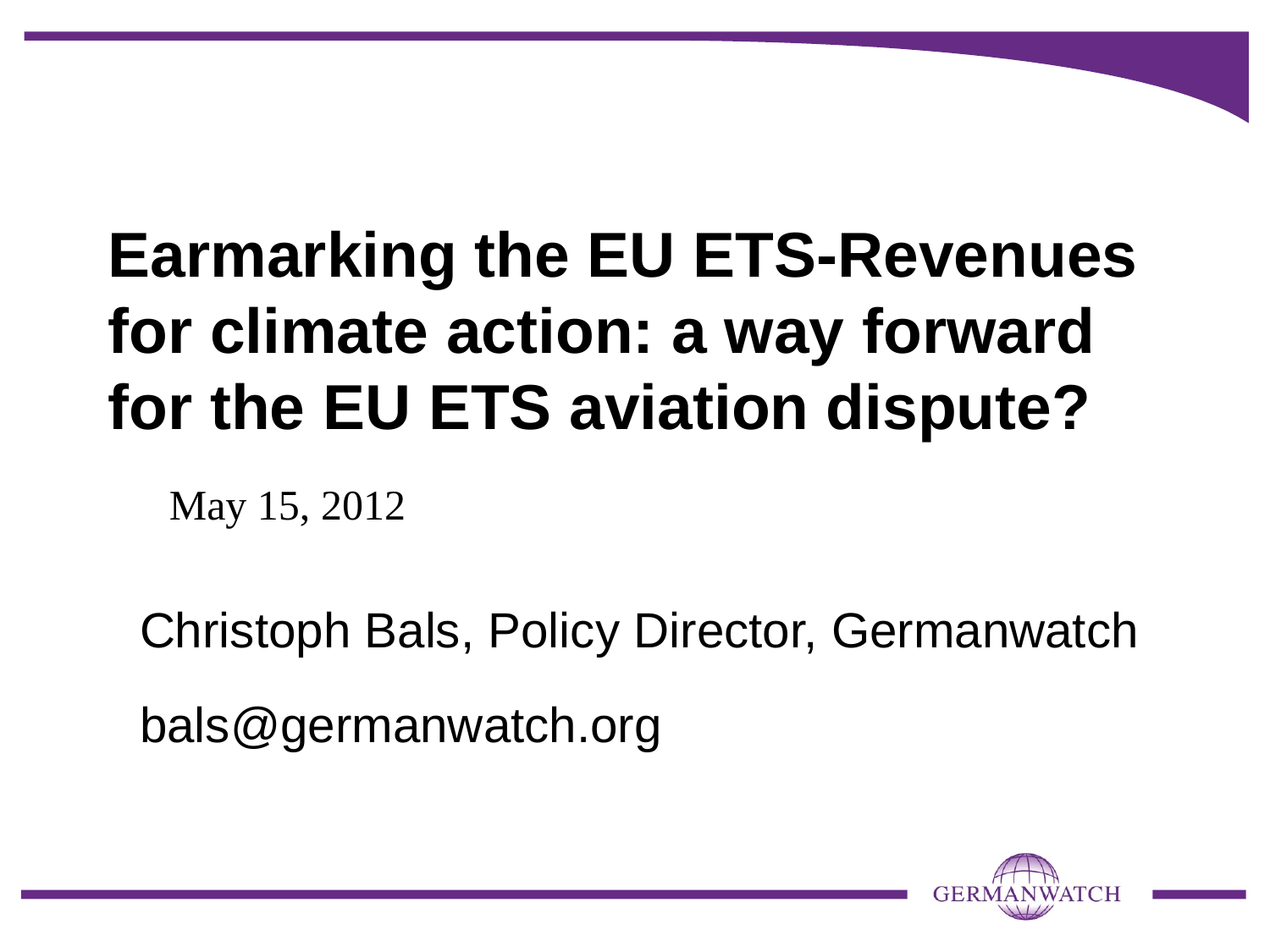

# Earmarking the EU ETS-Revenues for climate action: a way forward for the EU ETS aviation dispute?
May 15, 2012
Christoph Bals, Policy Director, Germanwatch
bals@germanwatch.org